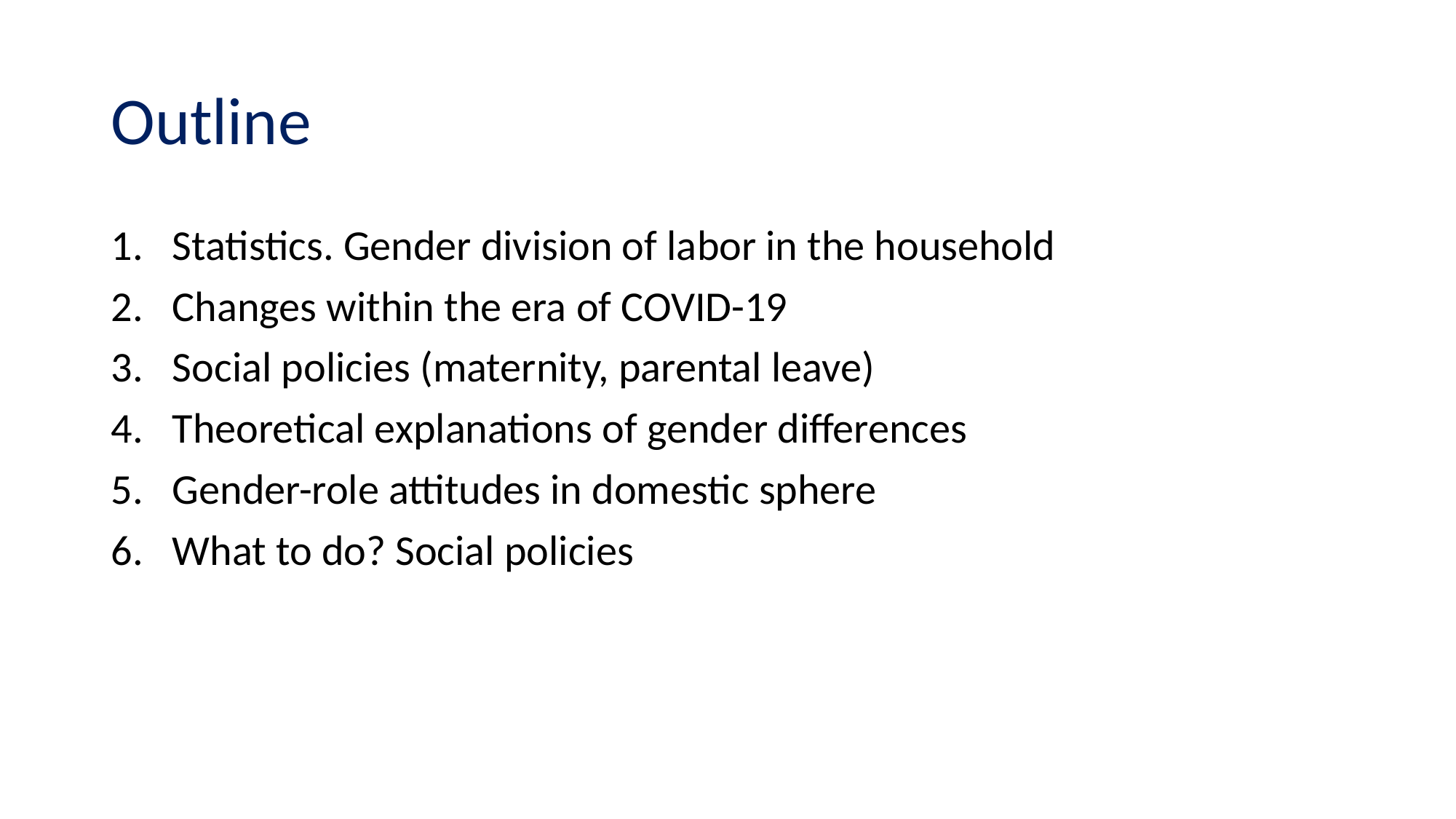

# Outline
Statistics. Gender division of labor in the household
Changes within the era of COVID-19
Social policies (maternity, parental leave)
Theoretical explanations of gender differences
Gender-role attitudes in domestic sphere
What to do? Social policies